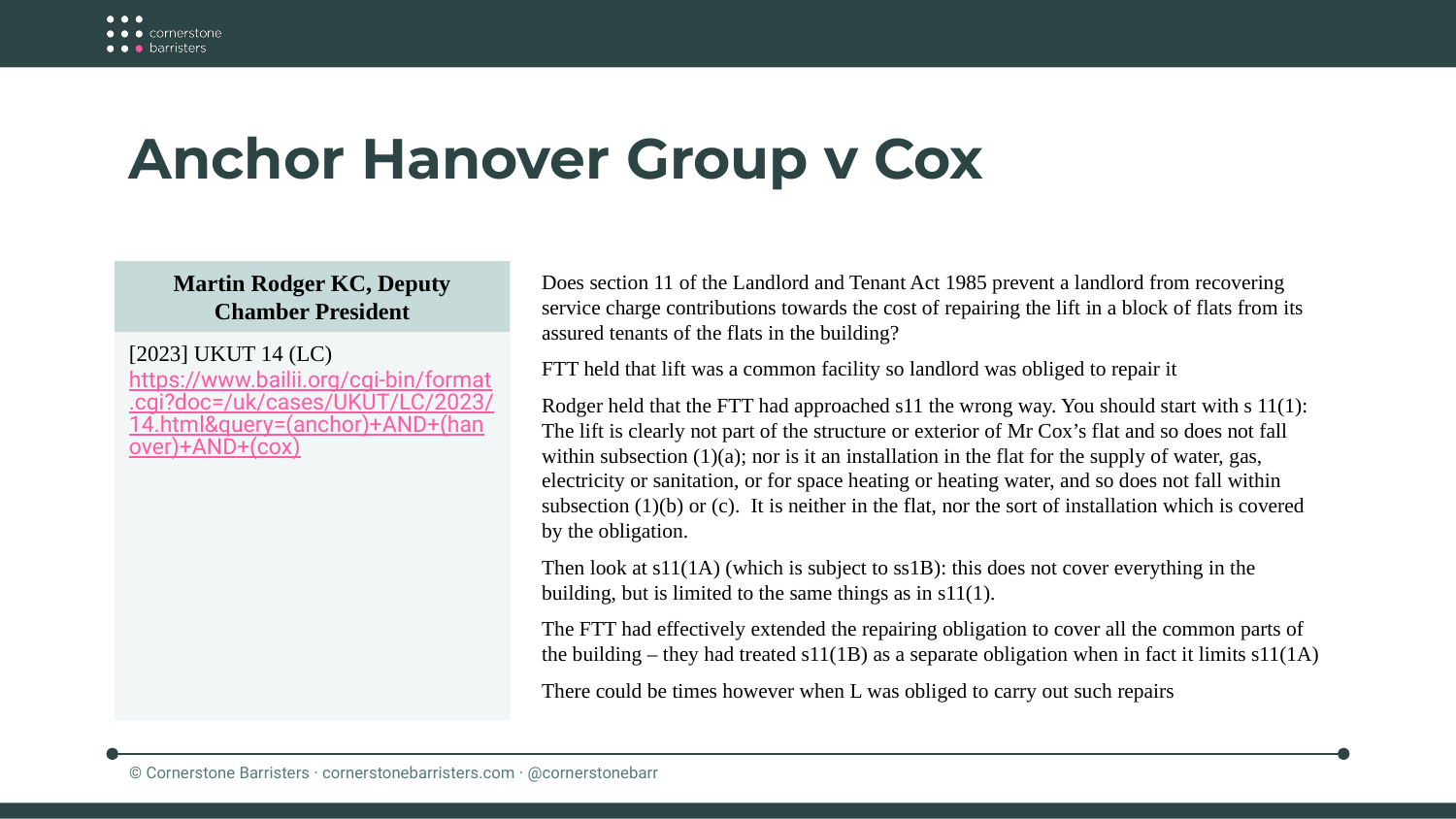

Anchor Hanover Group v Cox

Martin Rodger KC, Deputy Chamber President
Does section 11 of the Landlord and Tenant Act 1985 prevent a landlord from recovering service charge contributions towards the cost of repairing the lift in a block of flats from its assured tenants of the flats in the building?
FTT held that lift was a common facility so landlord was obliged to repair it
Rodger held that the FTT had approached s11 the wrong way. You should start with s 11(1): The lift is clearly not part of the structure or exterior of Mr Cox’s flat and so does not fall within subsection (1)(a); nor is it an installation in the flat for the supply of water, gas, electricity or sanitation, or for space heating or heating water, and so does not fall within subsection (1)(b) or (c).  It is neither in the flat, nor the sort of installation which is covered by the obligation.
Then look at s11(1A) (which is subject to ss1B): this does not cover everything in the building, but is limited to the same things as in s11(1).
The FTT had effectively extended the repairing obligation to cover all the common parts of the building – they had treated s11(1B) as a separate obligation when in fact it limits s11(1A)
There could be times however when L was obliged to carry out such repairs
[2023] UKUT 14 (LC)
https://www.bailii.org/cgi-bin/format.cgi?doc=/uk/cases/UKUT/LC/2023/14.html&query=(anchor)+AND+(hanover)+AND+(cox)